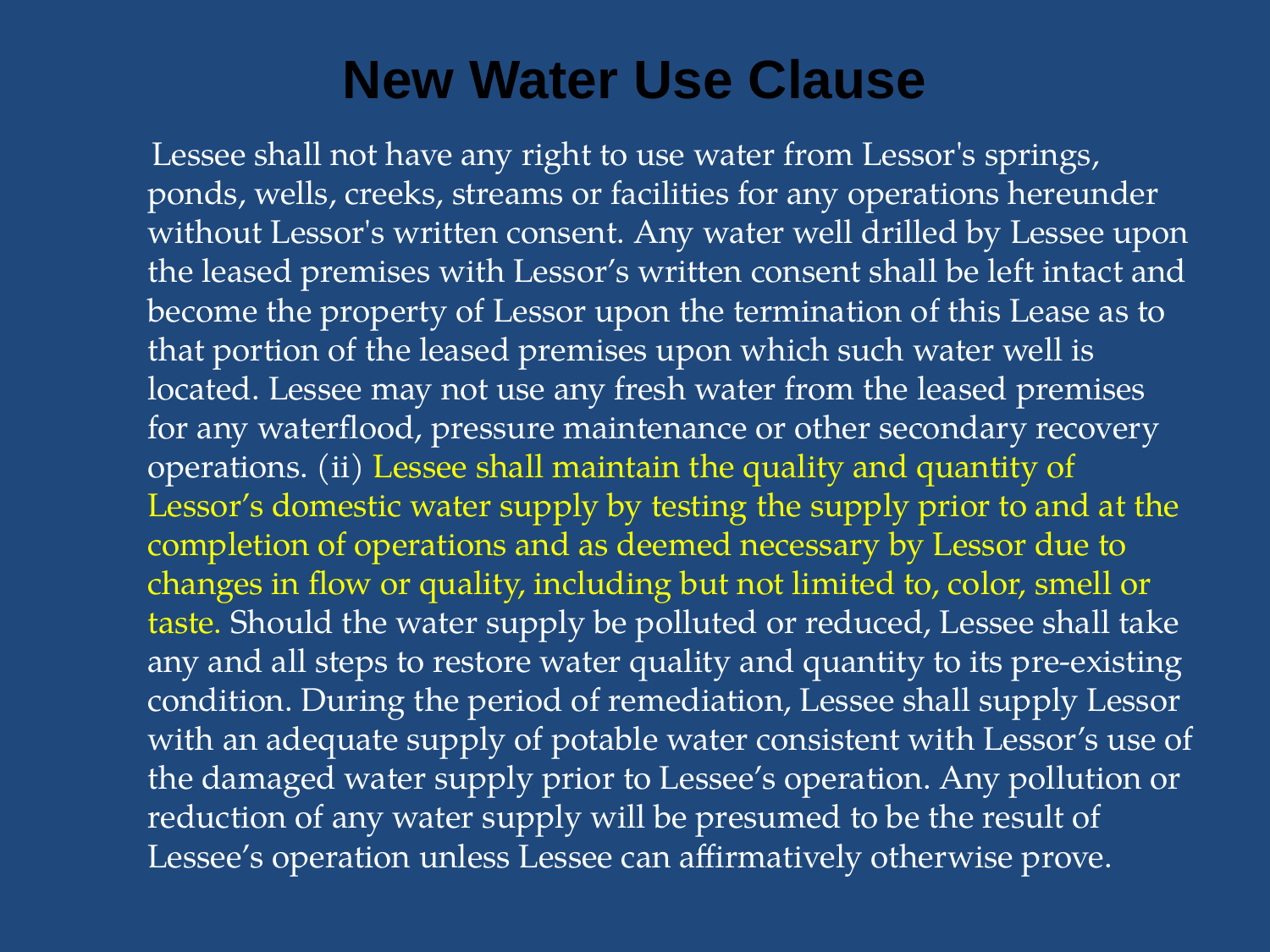

# New Water Use Clause
       Lessee shall not have any right to use water from Lessor's springs, ponds, wells, creeks, streams or facilities for any operations hereunder without Lessor's written consent. Any water well drilled by Lessee upon the leased premises with Lessor’s written consent shall be left intact and become the property of Lessor upon the termination of this Lease as to that portion of the leased premises upon which such water well is located. Lessee may not use any fresh water from the leased premises for any waterflood, pressure maintenance or other secondary recovery operations. (ii) Lessee shall maintain the quality and quantity of Lessor’s domestic water supply by testing the supply prior to and at the completion of operations and as deemed necessary by Lessor due to changes in flow or quality, including but not limited to, color, smell or taste. Should the water supply be polluted or reduced, Lessee shall take any and all steps to restore water quality and quantity to its pre-existing condition. During the period of remediation, Lessee shall supply Lessor with an adequate supply of potable water consistent with Lessor’s use of the damaged water supply prior to Lessee’s operation. Any pollution or reduction of any water supply will be presumed to be the result of Lessee’s operation unless Lessee can affirmatively otherwise prove.